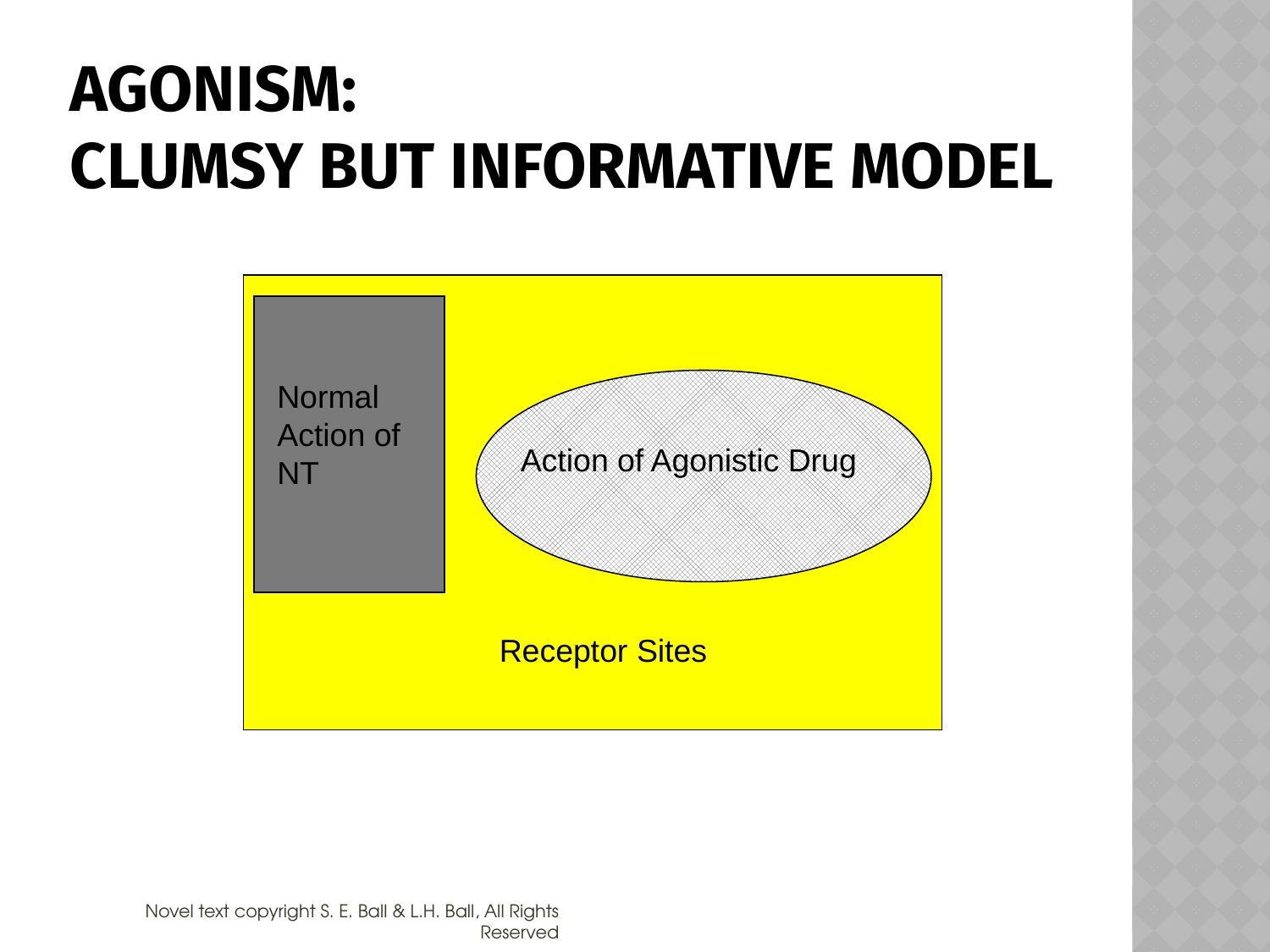

Agonism:
Clumsy But Informative Model

Normal Action of NT

Action of Agonistic Drug
Receptor Sites
Novel text copyright S. E. Ball & L.H. Ball, All Rights Reserved